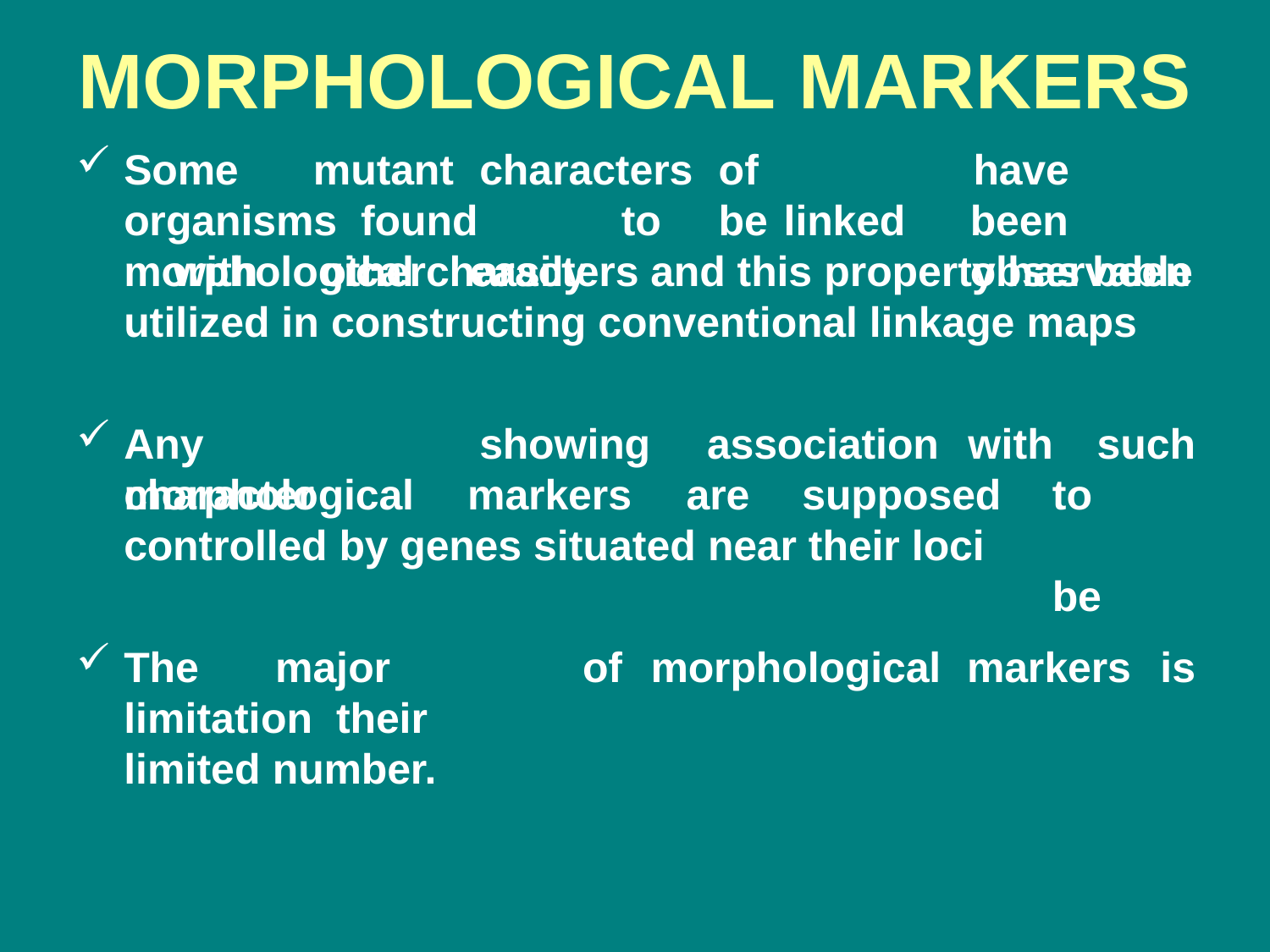

# MORPHOLOGICAL MARKERS
Some	mutant		characters	of	organisms  found		to	be	linked	with		other	easily
have	been  observable
morphological characters and this property has been
utilized in constructing conventional linkage maps
Any	character
showing	association
markers	are	supposed
with	such
to	be
morphological
controlled by genes situated near their loci
The	major	limitation  their limited number.
of	morphological
markers	is